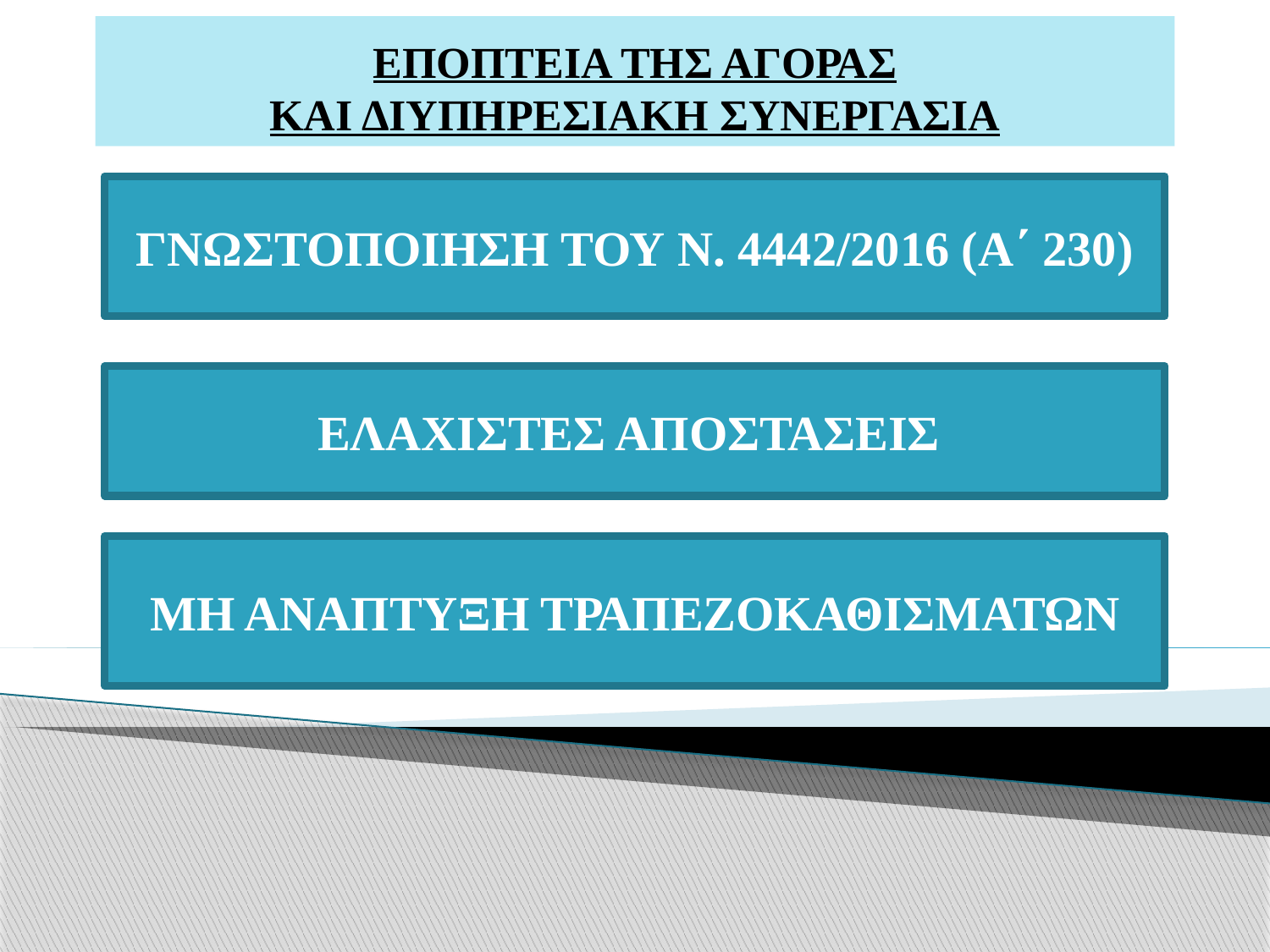

# ΕΠΟΠΤΕΙΑ ΤΗΣ ΑΓΟΡΑΣ ΚΑΙ ΔΙΥΠΗΡΕΣΙΑΚΗ ΣΥΝΕΡΓΑΣΙΑ
ΓΝΩΣΤΟΠΟΙΗΣΗ ΤΟΥ Ν. 4442/2016 (Α΄ 230)
ΕΛΑΧΙΣΤΕΣ ΑΠΟΣΤΑΣΕΙΣ
ΜΗ ΑΝΑΠΤΥΞΗ ΤΡΑΠΕΖΟΚΑΘΙΣΜΑΤΩΝ